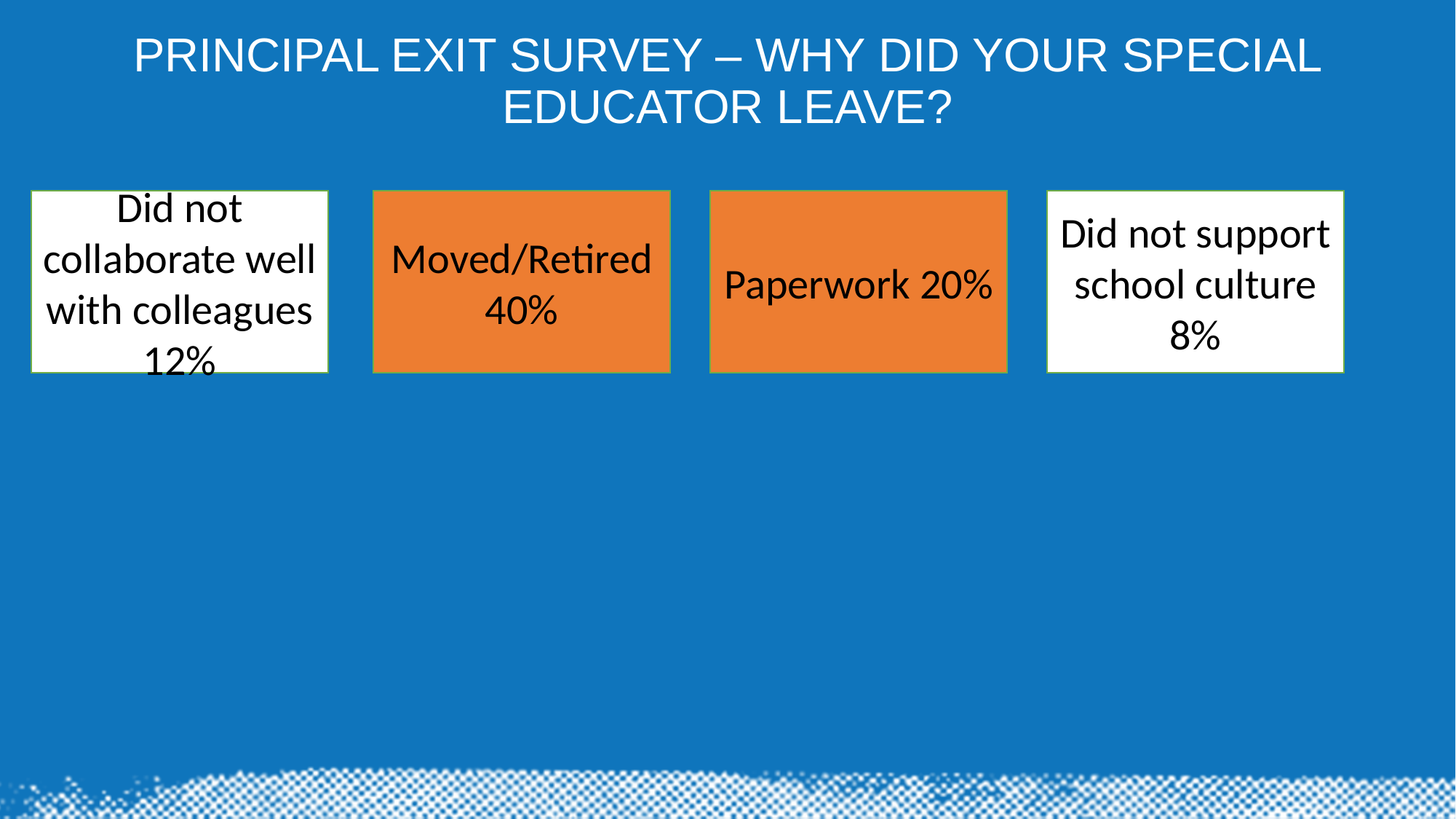

# Principal Exit Survey – Why did your special educator leave?

Did not collaborate well with colleagues 12%
Moved/Retired 40%
Paperwork 20%
Did not support school culture 8%